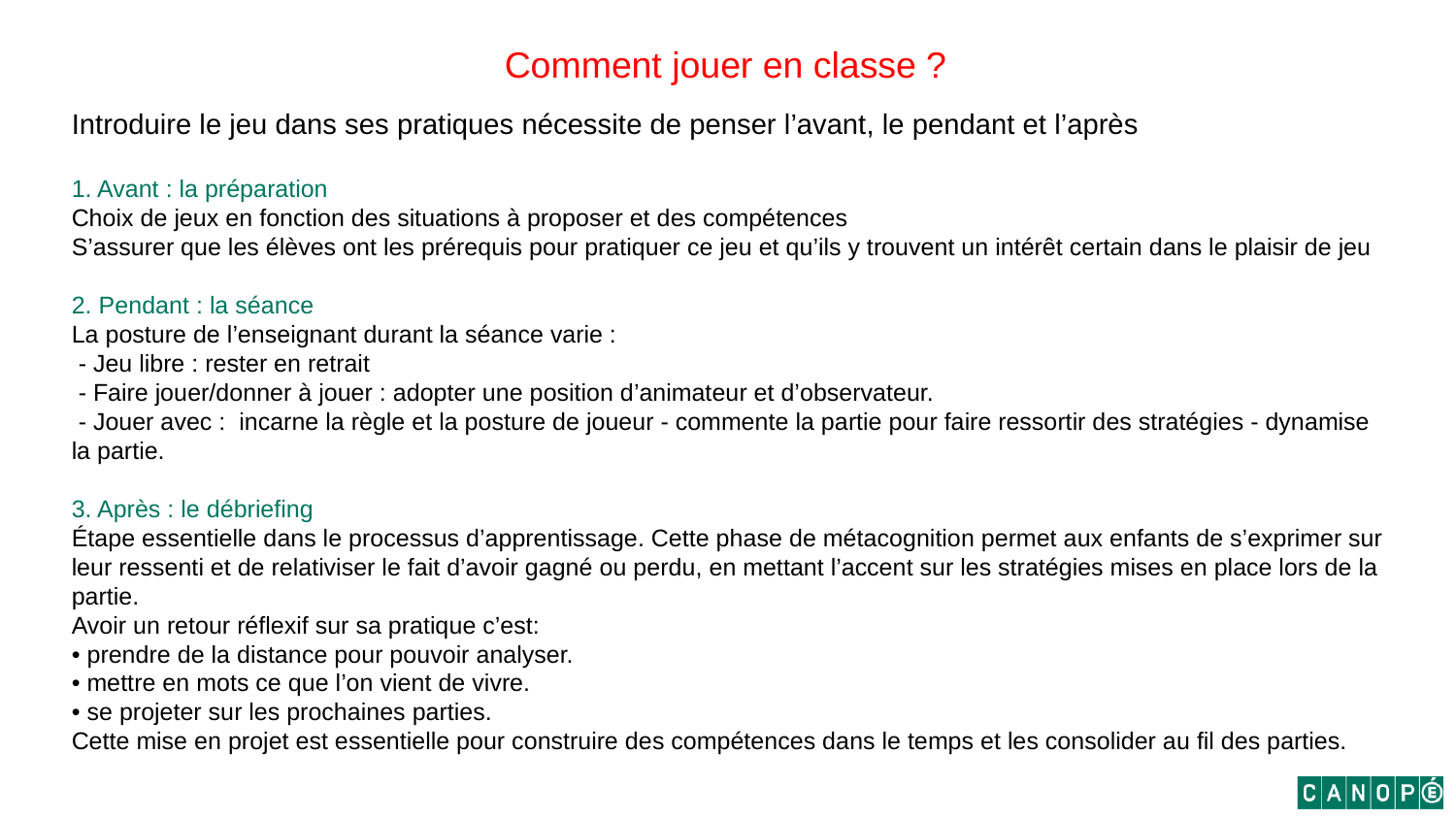

Comment jouer en classe ?
Introduire le jeu dans ses pratiques nécessite de penser l’avant, le pendant et l’après

1. Avant : la préparation
Choix de jeux en fonction des situations à proposer et des compétences
S’assurer que les élèves ont les prérequis pour pratiquer ce jeu et qu’ils y trouvent un intérêt certain dans le plaisir de jeu

2. Pendant : la séance
La posture de l’enseignant durant la séance varie :
 - Jeu libre : rester en retrait
 - Faire jouer/donner à jouer : adopter une position d’animateur et d’observateur.
 - Jouer avec :  incarne la règle et la posture de joueur - commente la partie pour faire ressortir des stratégies - dynamise la partie.

3. Après : le débriefing
Étape essentielle dans le processus d’apprentissage. Cette phase de métacognition permet aux enfants de s’exprimer sur leur ressenti et de relativiser le fait d’avoir gagné ou perdu, en mettant l’accent sur les stratégies mises en place lors de la partie.
Avoir un retour réflexif sur sa pratique c’est:
• prendre de la distance pour pouvoir analyser.
• mettre en mots ce que l’on vient de vivre.
• se projeter sur les prochaines parties.
Cette mise en projet est essentielle pour construire des compétences dans le temps et les consolider au fil des parties.